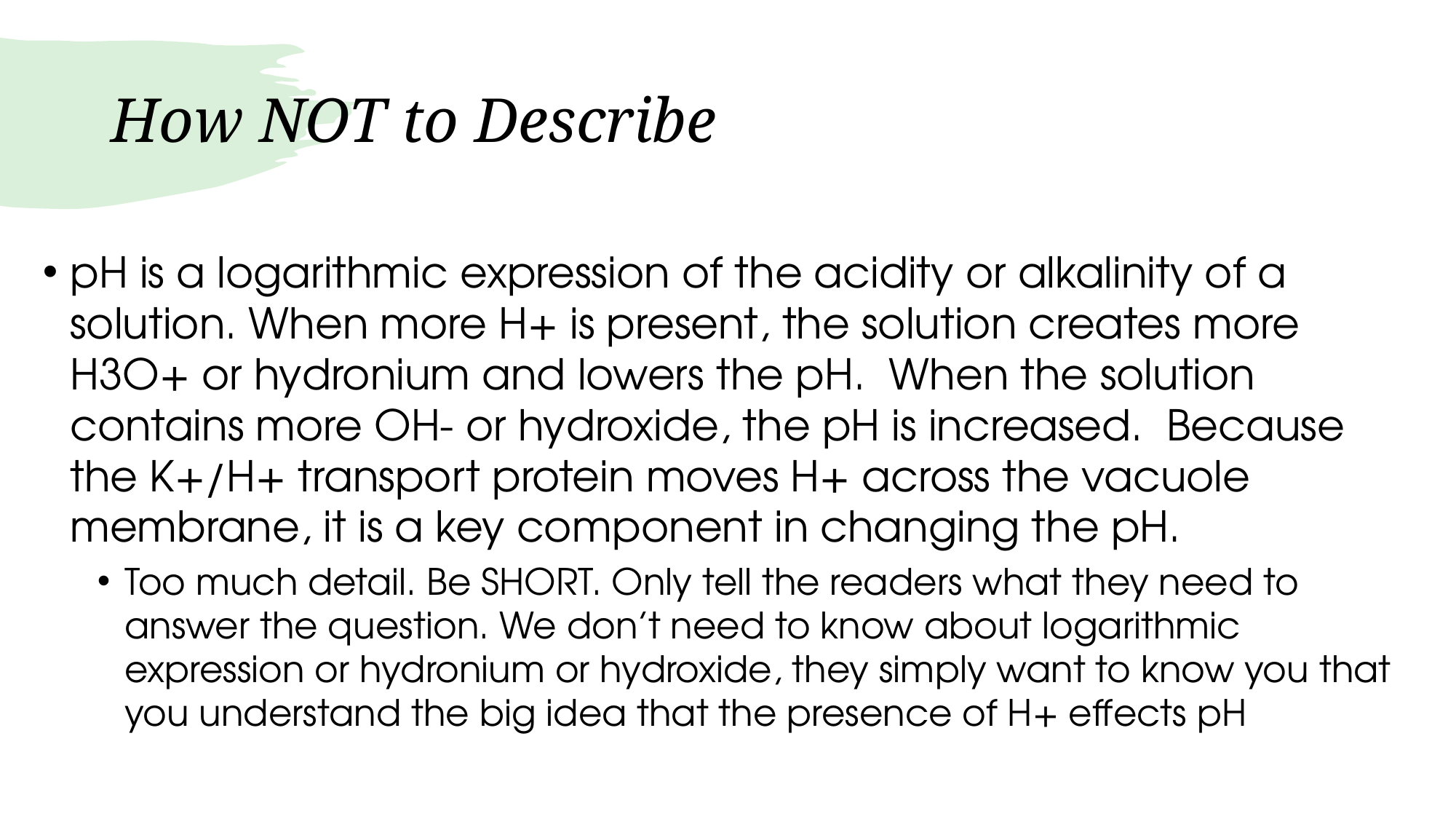

# How NOT to Describe
pH is a logarithmic expression of the acidity or alkalinity of a solution. When more H+ is present, the solution creates more H3O+ or hydronium and lowers the pH.  When the solution contains more OH- or hydroxide, the pH is increased.  Because the K+/H+ transport protein moves H+ across the vacuole membrane, it is a key component in changing the pH.
Too much detail. Be SHORT. Only tell the readers what they need to answer the question. We don’t need to know about logarithmic expression or hydronium or hydroxide, they simply want to know you that you understand the big idea that the presence of H+ effects pH